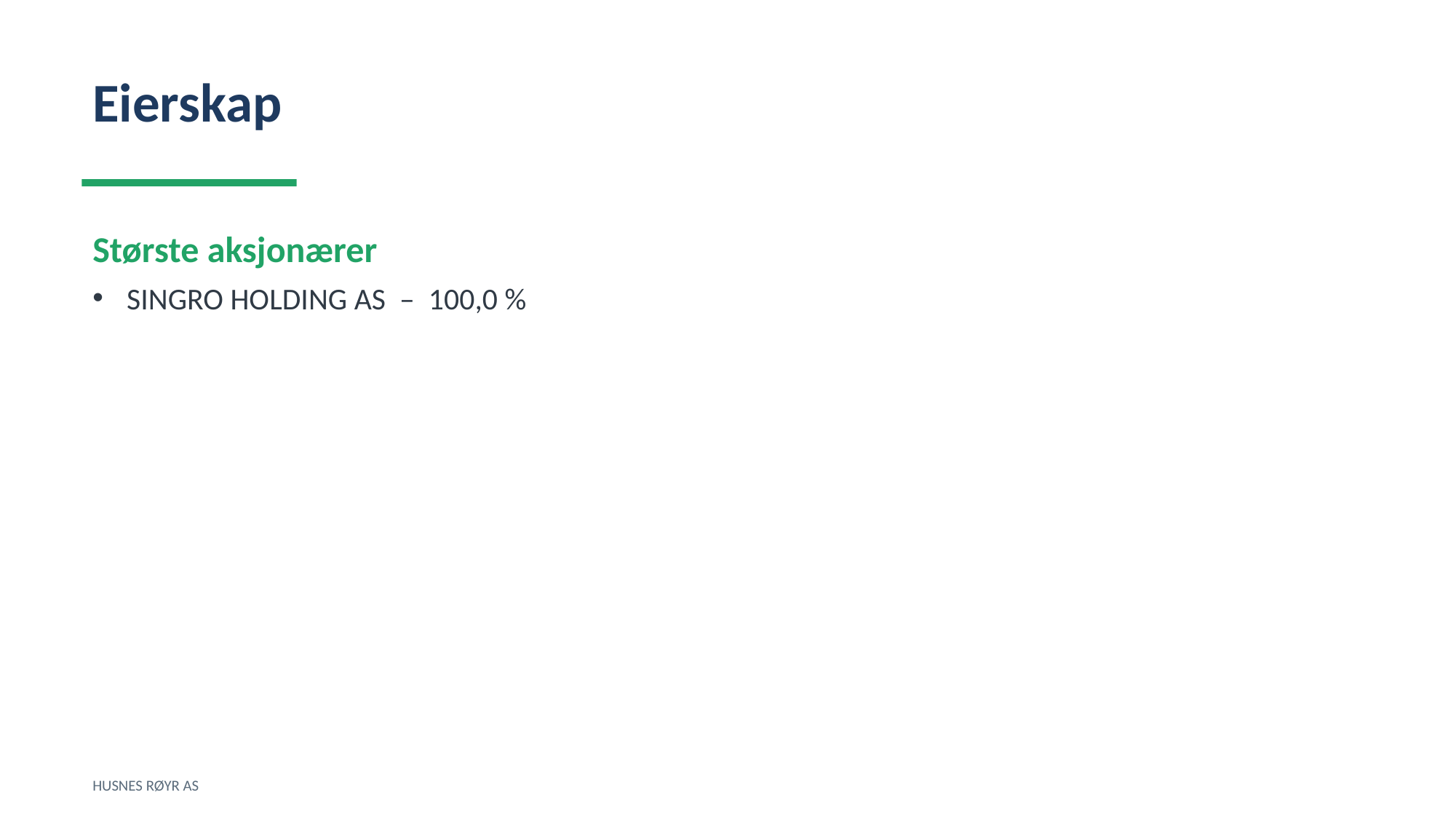

Eierskap

Største aksjonærer
SINGRO HOLDING AS  –  100,0 %
HUSNES RØYR AS